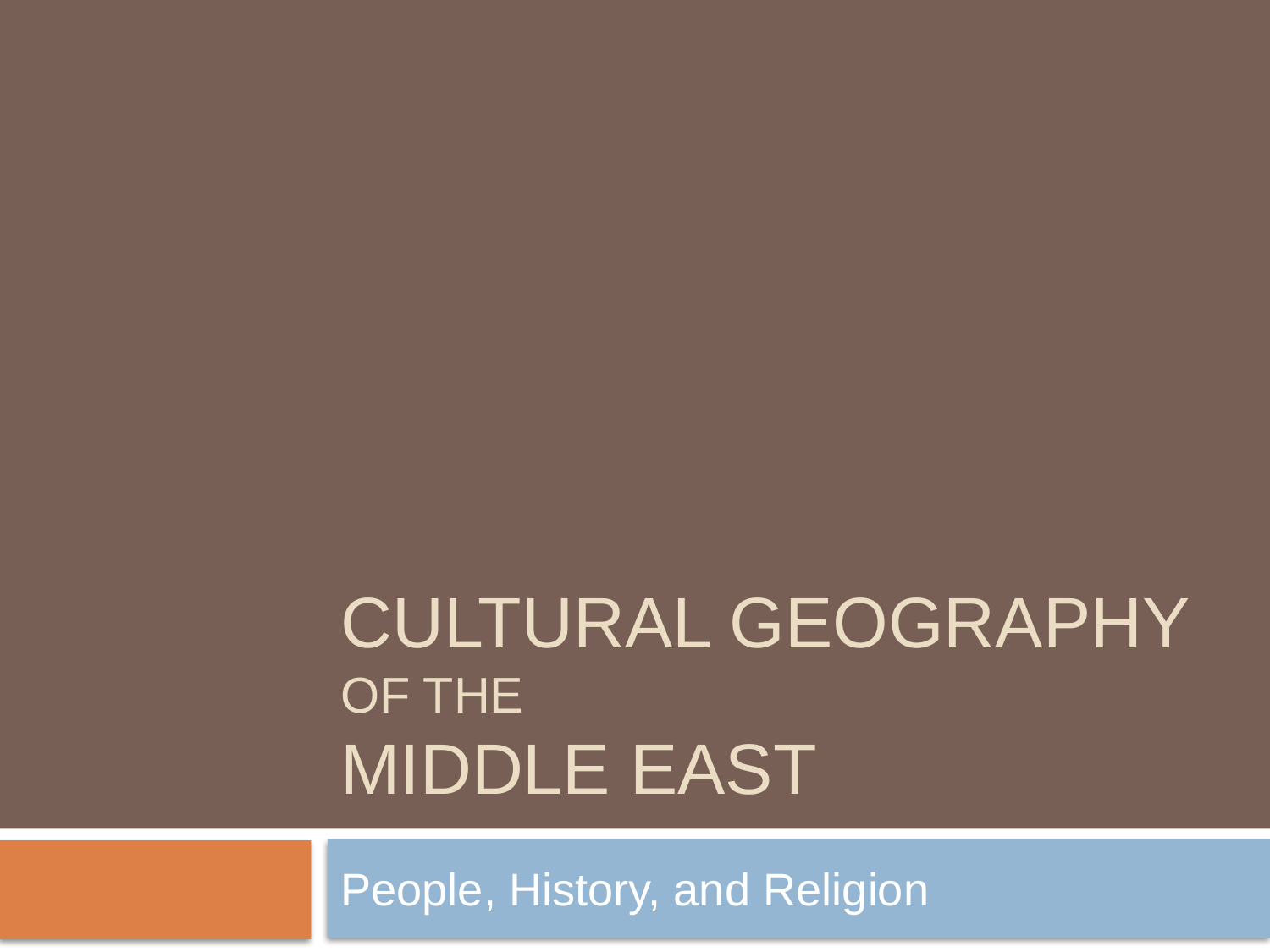

# Cultural Geography of the Middle East
People, History, and Religion